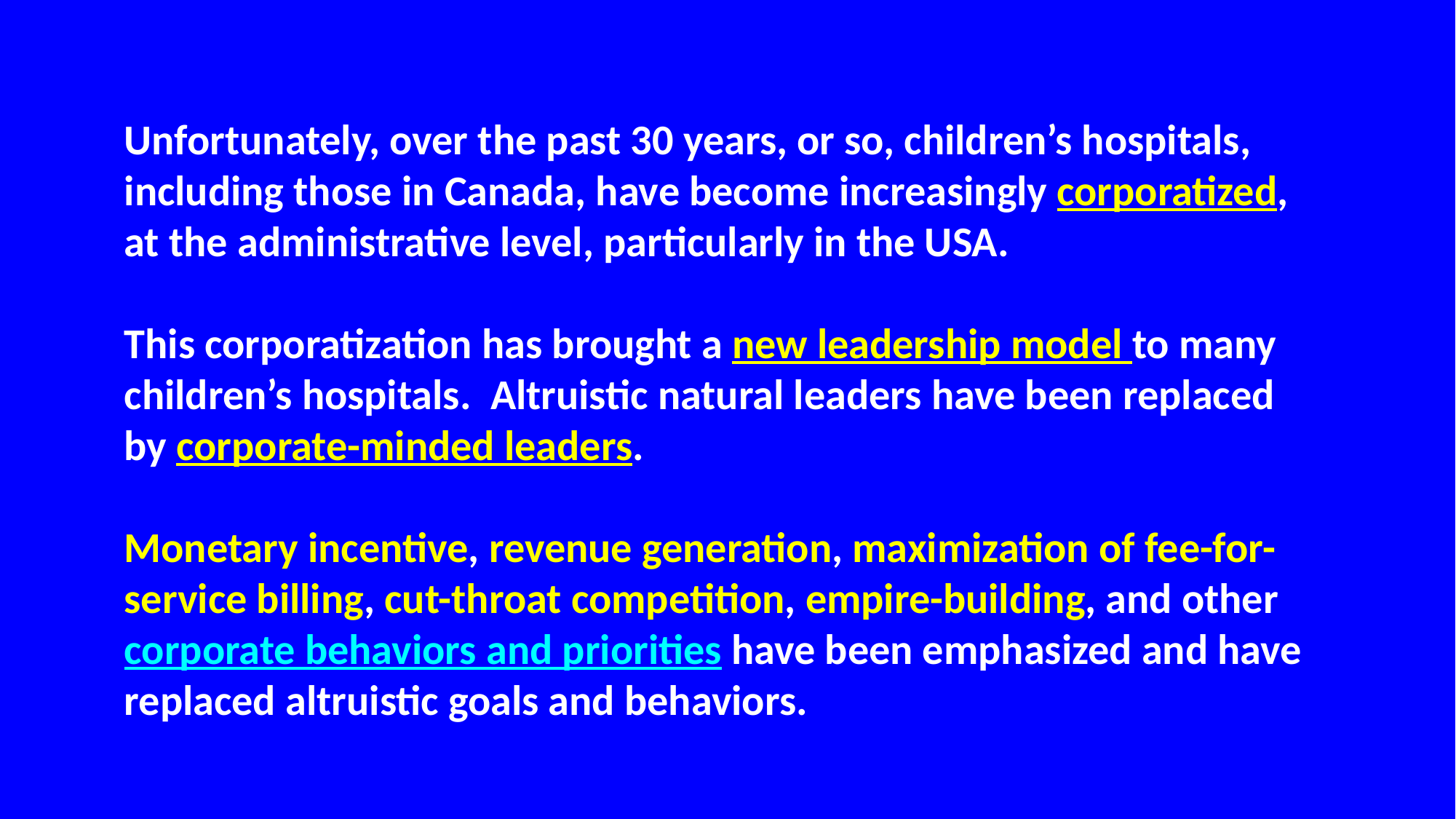

Unfortunately, over the past 30 years, or so, children’s hospitals, including those in Canada, have become increasingly corporatized, at the administrative level, particularly in the USA.

This corporatization has brought a new leadership model to many children’s hospitals.  Altruistic natural leaders have been replaced by corporate-minded leaders.

Monetary incentive, revenue generation, maximization of fee-for-service billing, cut-throat competition, empire-building, and other corporate behaviors and priorities have been emphasized and have replaced altruistic goals and behaviors.